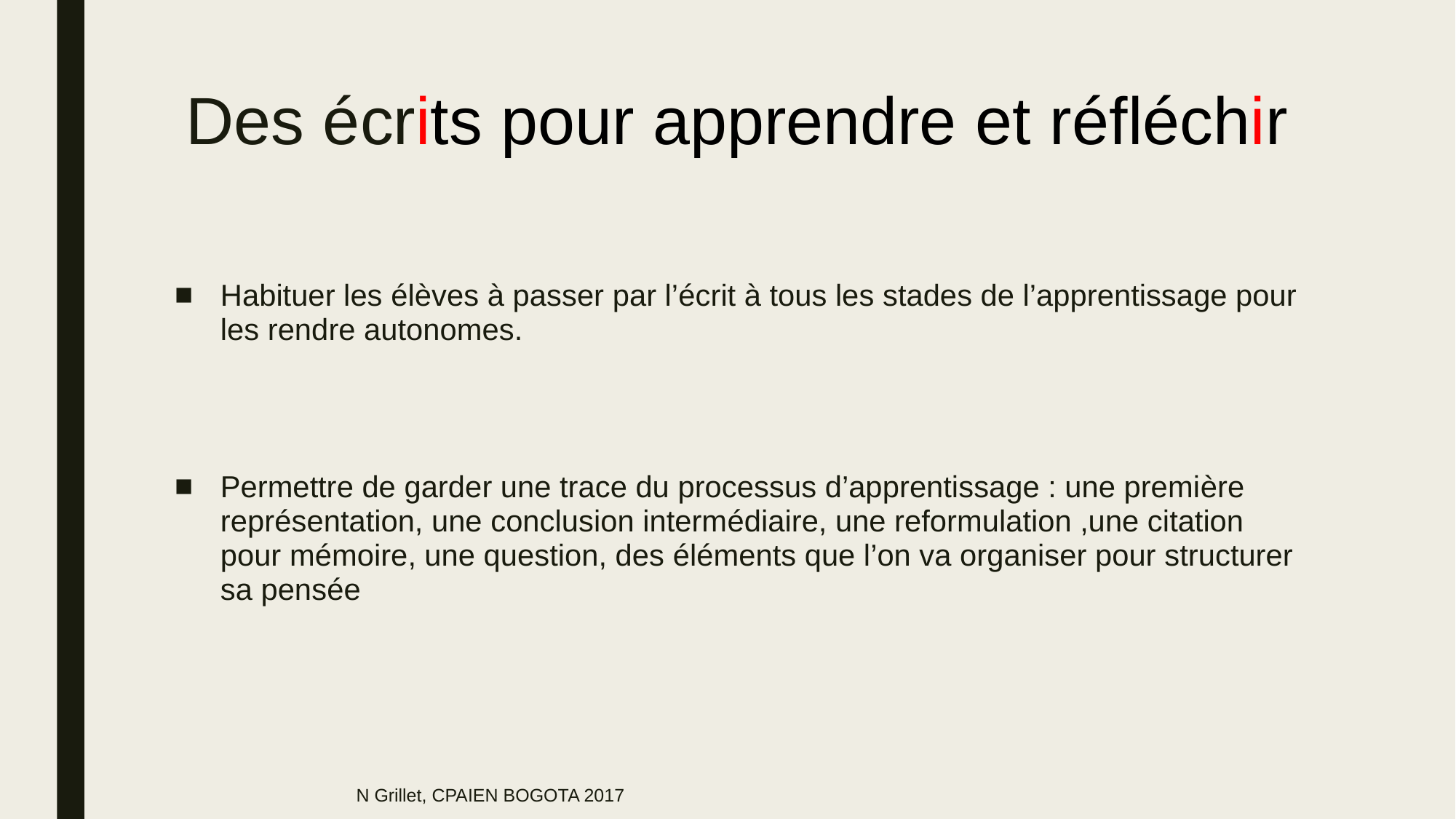

# Des écrits pour apprendre et réfléchir
Habituer les élèves à passer par l’écrit à tous les stades de l’apprentissage pour les rendre autonomes.

Permettre de garder une trace du processus d’apprentissage : une première représentation, une conclusion intermédiaire, une reformulation ,une citation pour mémoire, une question, des éléments que l’on va organiser pour structurer sa pensée

N Grillet, CPAIEN BOGOTA 2017